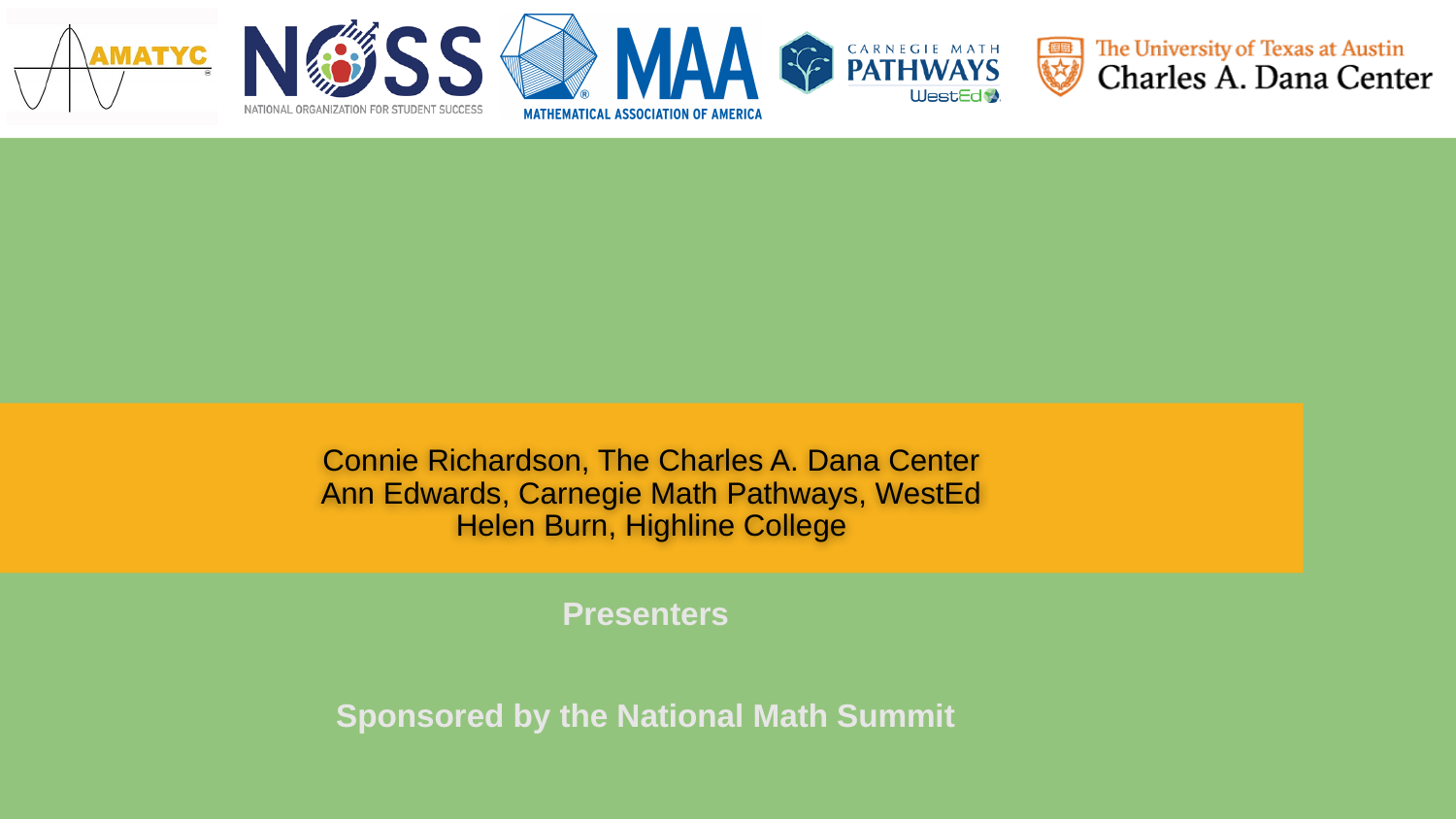

# Connie Richardson, The Charles A. Dana Center
Ann Edwards, Carnegie Math Pathways, WestEd
Helen Burn, Highline College
Presenters

Sponsored by the National Math Summit